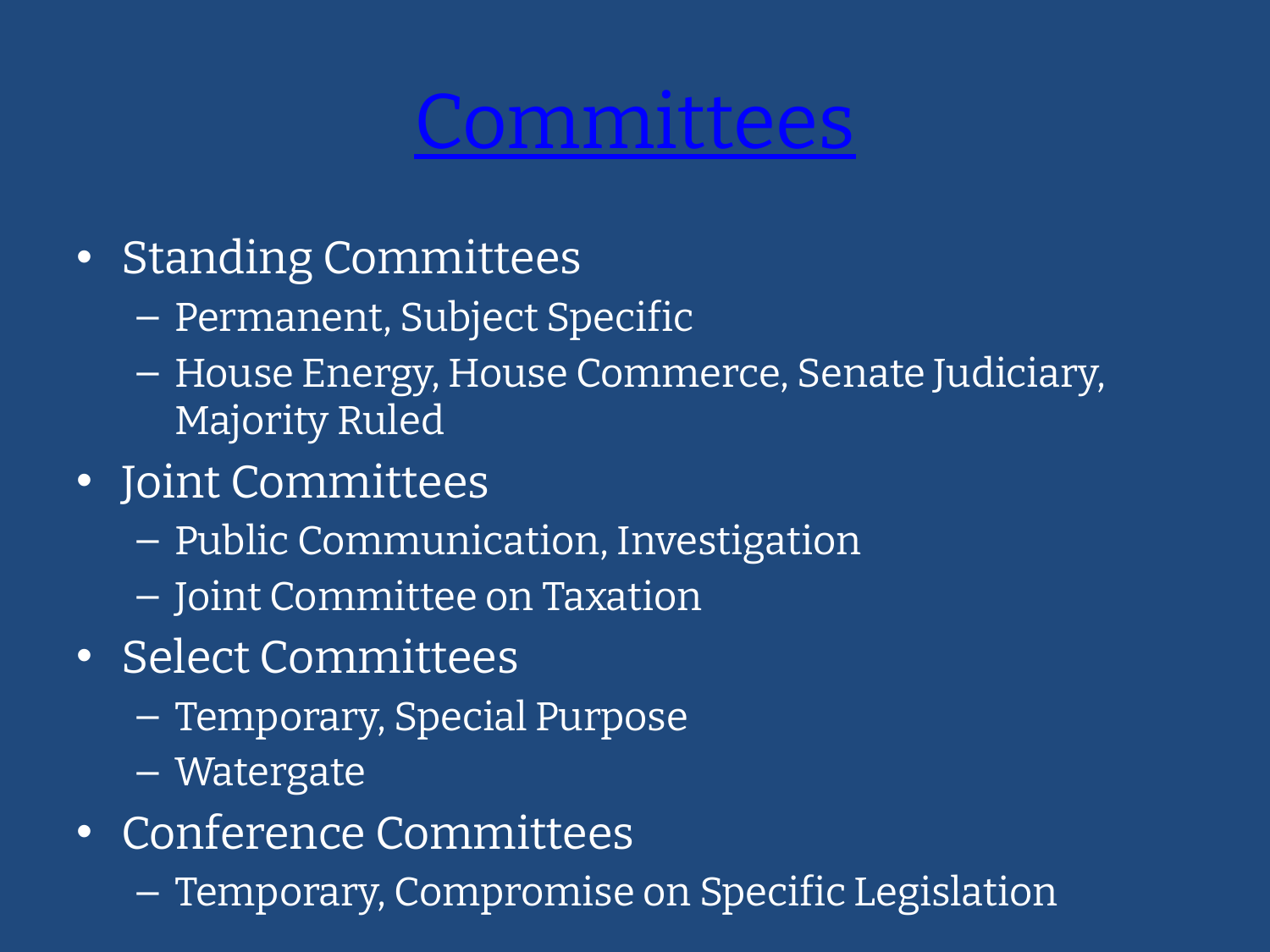

# Committees
Standing Committees
Permanent, Subject Specific
House Energy, House Commerce, Senate Judiciary, Majority Ruled
Joint Committees
Public Communication, Investigation
Joint Committee on Taxation
Select Committees
Temporary, Special Purpose
Watergate
Conference Committees
Temporary, Compromise on Specific Legislation